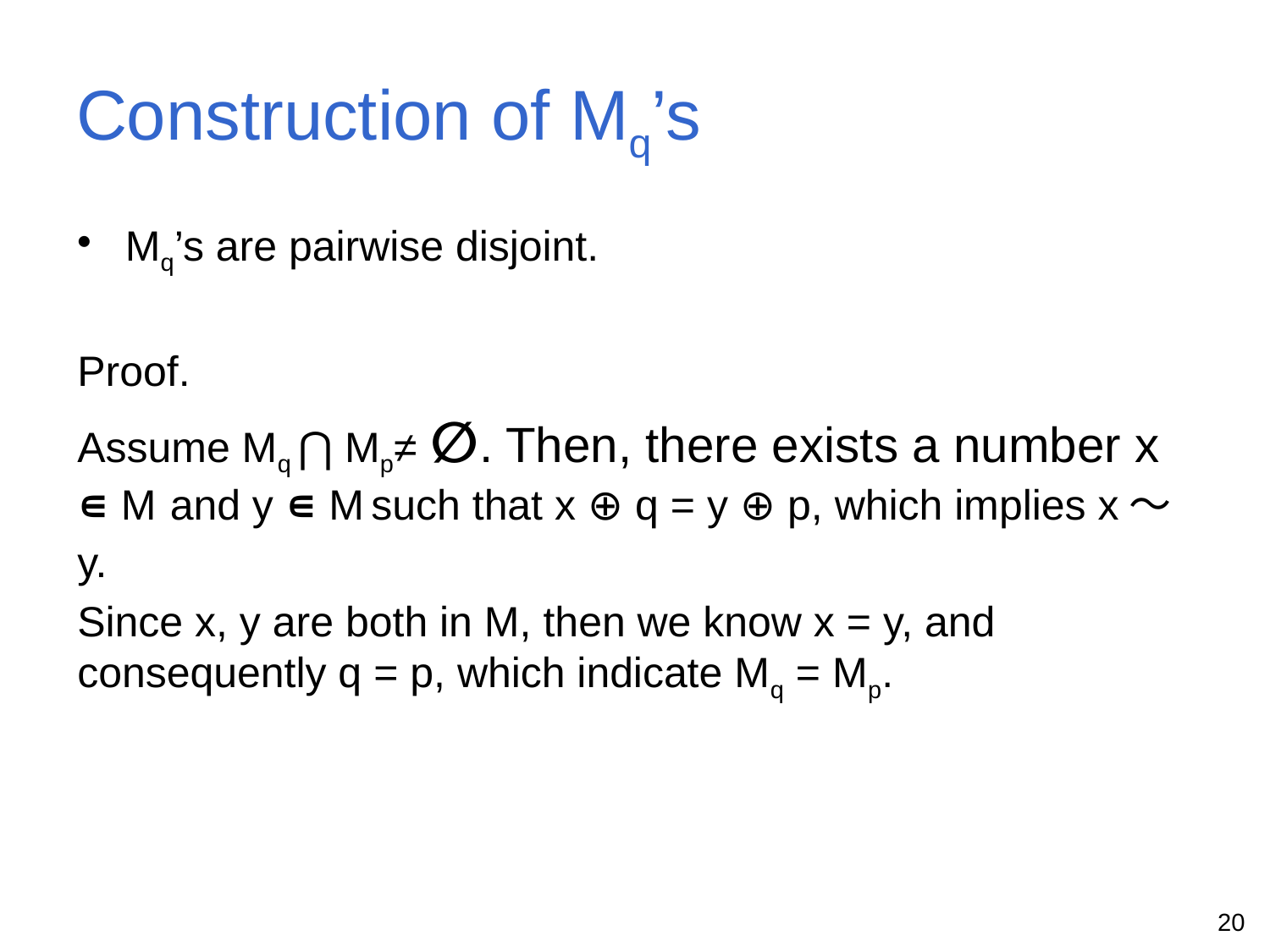

# Construction of Mq’s
Mq’s are pairwise disjoint.

Proof.
Assume Mq ⋂ Mp≠ ∅. Then, there exists a number x ∊ M  and y ∊ M such that x ⊕ q = y ⊕ p, which implies x〜y.
Since x, y are both in M, then we know x = y, and consequently q = p, which indicate Mq = Mp.